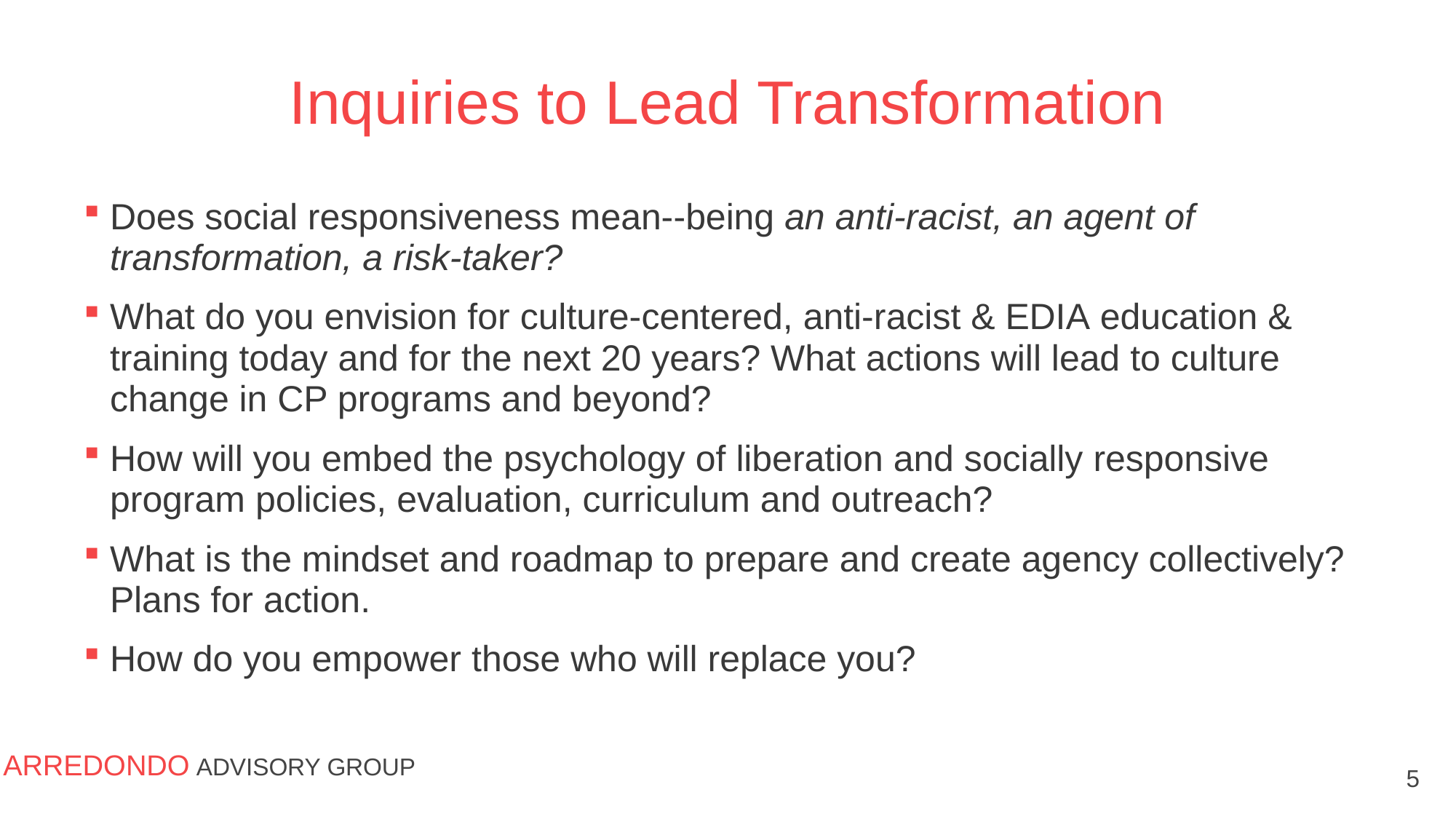

# Inquiries to Lead Transformation
Does social responsiveness mean--being an anti-racist, an agent of transformation, a risk-taker?
What do you envision for culture-centered, anti-racist & EDIA education & training today and for the next 20 years? What actions will lead to culture change in CP programs and beyond?
How will you embed the psychology of liberation and socially responsive program policies, evaluation, curriculum and outreach?
What is the mindset and roadmap to prepare and create agency collectively? Plans for action.
How do you empower those who will replace you?